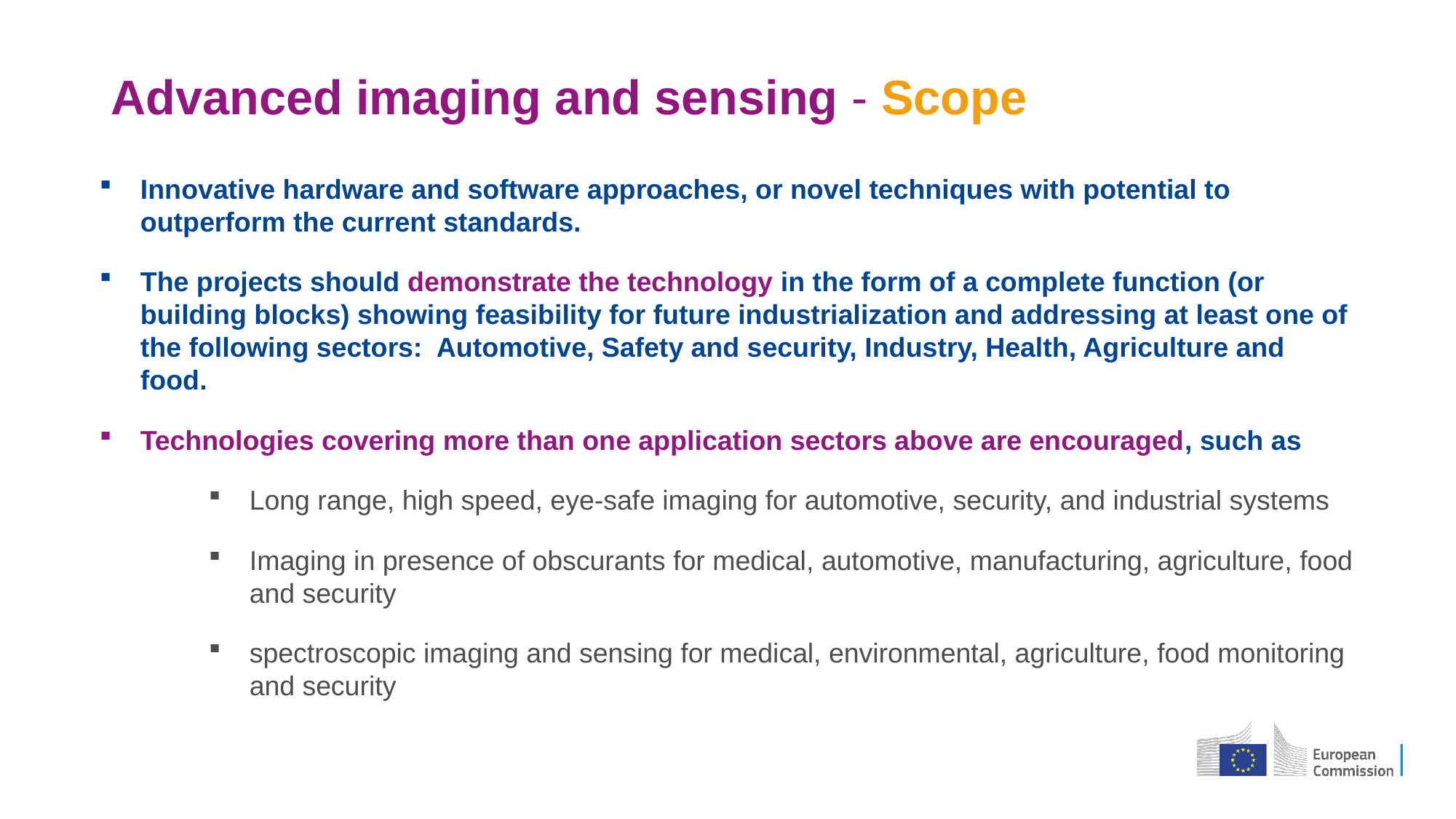

# Advanced imaging and sensing - Scope
Innovative hardware and software approaches, or novel techniques with potential to outperform the current standards.
The projects should demonstrate the technology in the form of a complete function (or building blocks) showing feasibility for future industrialization and addressing at least one of the following sectors:  Automotive, Safety and security, Industry, Health, Agriculture and food.
Technologies covering more than one application sectors above are encouraged, such as
Long range, high speed, eye-safe imaging for automotive, security, and industrial systems
Imaging in presence of obscurants for medical, automotive, manufacturing, agriculture, food and security
spectroscopic imaging and sensing for medical, environmental, agriculture, food monitoring and security